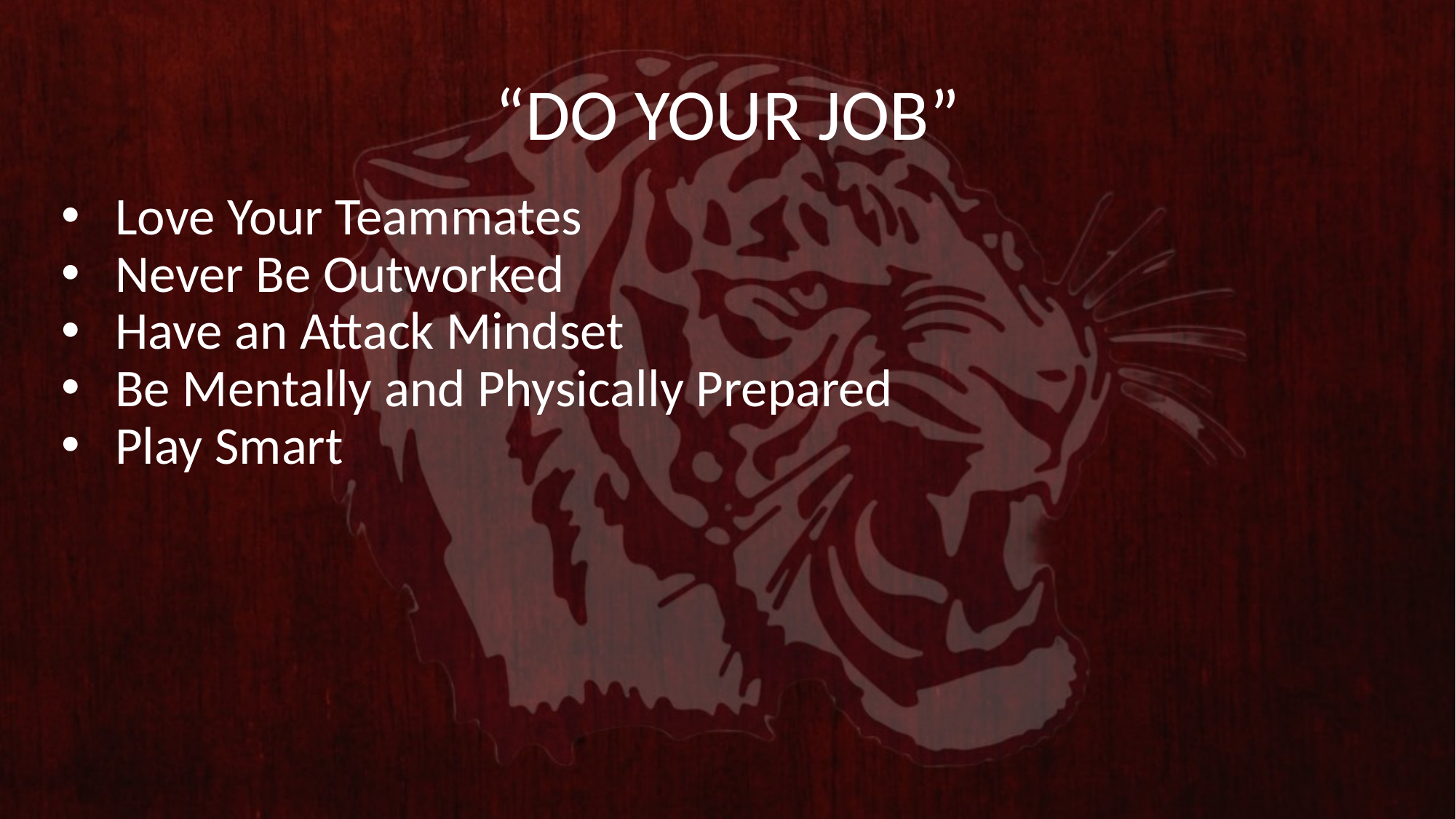

# “DO YOUR JOB”
Love Your Teammates
Never Be Outworked
Have an Attack Mindset
Be Mentally and Physically Prepared
Play Smart